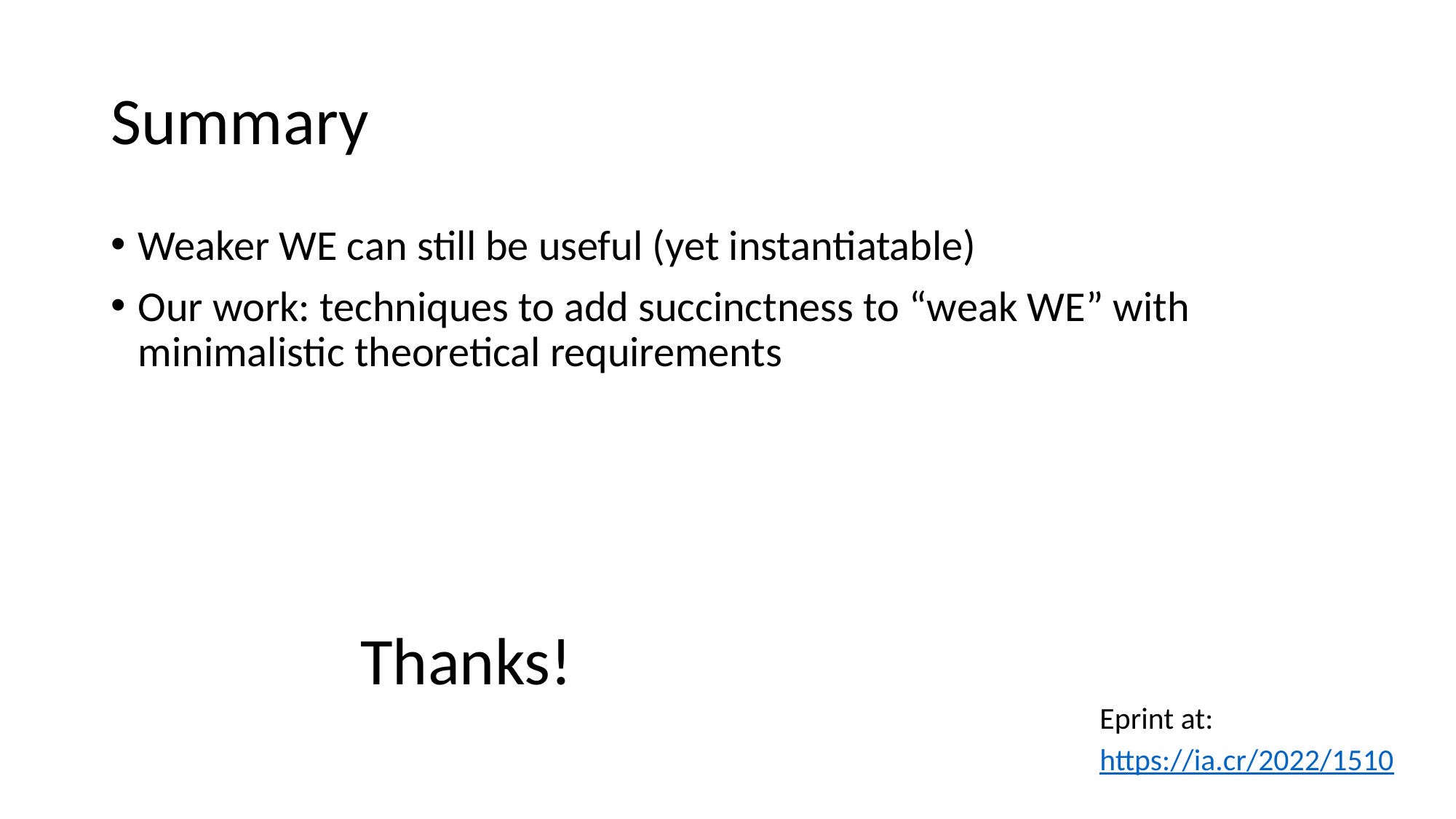

# Summary
Weaker WE can still be useful (yet instantiatable)
Our work: techniques to add succinctness to “weak WE” with minimalistic theoretical requirements

Thanks!
Eprint at:
https://ia.cr/2022/1510